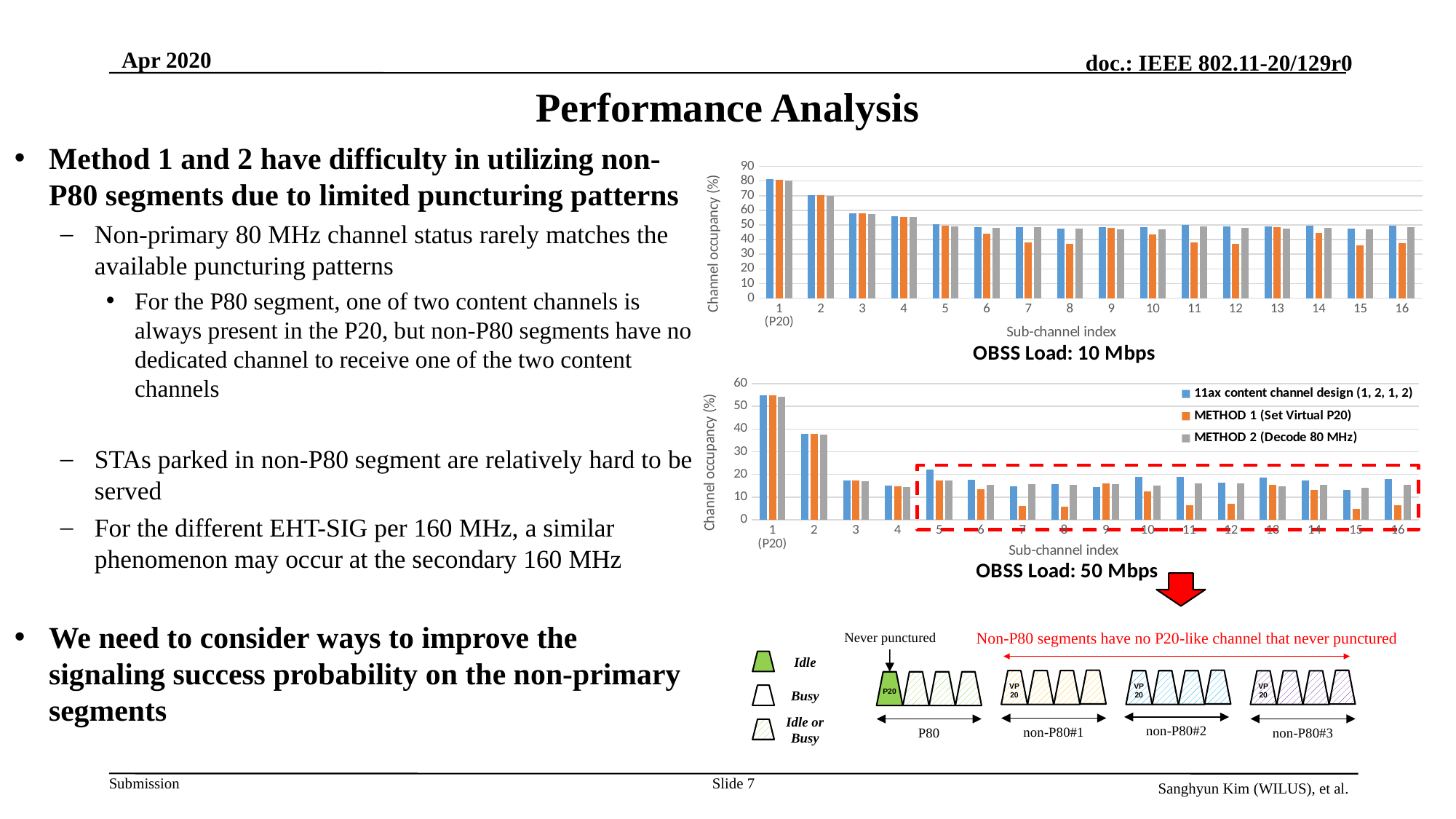

Apr 2020
# Performance Analysis
Method 1 and 2 have difficulty in utilizing non-P80 segments due to limited puncturing patterns
Non-primary 80 MHz channel status rarely matches the available puncturing patterns
For the P80 segment, one of two content channels is always present in the P20, but non-P80 segments have no dedicated channel to receive one of the two content channels

STAs parked in non-P80 segment are relatively hard to be served
For the different EHT-SIG per 160 MHz, a similar phenomenon may occur at the secondary 160 MHz

We need to consider ways to improve the signaling success probability on the non-primary segments

### Chart: OBSS Load: 10 Mbps

| Category | 11ax content channel design (1, 2, 1, 2) | METHOD 1 (Set Virtual P20) | METHOD 2 (Decode 80 MHz) |
|---|---|---|---|
| 1 (P20) | 81.161 | 80.705 | 80.509 |
| 2 | 70.54599999999999 | 70.3 | 69.89699999999999 |
| 3 | 57.818000000000005 | 57.769000000000005 | 57.495 |
| 4 | 55.962 | 55.702 | 55.63 |
| 5 | 50.393 | 49.504999999999995 | 48.941 |
| 6 | 48.559000000000005 | 44.151 | 47.824 |
| 7 | 48.642 | 38.133 | 48.563 |
| 8 | 47.535 | 37.047999999999995 | 47.404 |
| 9 | 48.435 | 48.241 | 47.19 |
| 10 | 48.448 | 43.356 | 47.05 |
| 11 | 49.834 | 37.861 | 48.76 |
| 12 | 48.793 | 37.193 | 48.146 |
| 13 | 48.856 | 48.336 | 47.338 |
| 14 | 49.394 | 44.324999999999996 | 48.082 |
| 15 | 47.408 | 35.996 | 46.819 |
| 16 | 49.727 | 37.769000000000005 | 48.535000000000004 |

### Chart: OBSS Load: 50 Mbps

| Category | 11ax content channel design (1, 2, 1, 2) | METHOD 1 (Set Virtual P20) | METHOD 2 (Decode 80 MHz) |
|---|---|---|---|
| 1 (P20) | 54.827000000000005 | 54.824 | 54.352000000000004 |
| 2 | 37.993 | 37.95 | 37.633 |
| 3 | 17.369 | 17.423 | 16.925 |
| 4 | 14.978 | 14.747 | 14.338000000000001 |
| 5 | 21.999 | 17.395 | 17.409 |
| 6 | 17.54 | 13.58 | 15.354000000000001 |
| 7 | 14.648 | 6.0933 | 15.684000000000001 |
| 8 | 15.745000000000001 | 5.7204 | 15.310000000000002 |
| 9 | 14.565 | 15.934000000000001 | 15.595999999999998 |
| 10 | 18.908 | 12.658 | 15.035000000000002 |
| 11 | 18.819 | 6.5451 | 15.914 |
| 12 | 16.34 | 6.9689 | 16.11 |
| 13 | 18.666 | 15.363 | 14.823 |
| 14 | 17.387 | 13.133000000000001 | 15.370000000000001 |
| 15 | 13.044 | 4.8038 | 14.13 |
| 16 | 17.832 | 6.3100000000000005 | 15.476999999999999 |

Never punctured
Non-P80 segments have no P20-like channel that never punctured

Idle

VP
20

VP
20

VP
20

P20

Busy
non-P80#2
non-P80#1
non-P80#3
P80

Idle or
Busy
Slide 7
Sanghyun Kim (WILUS), et al.